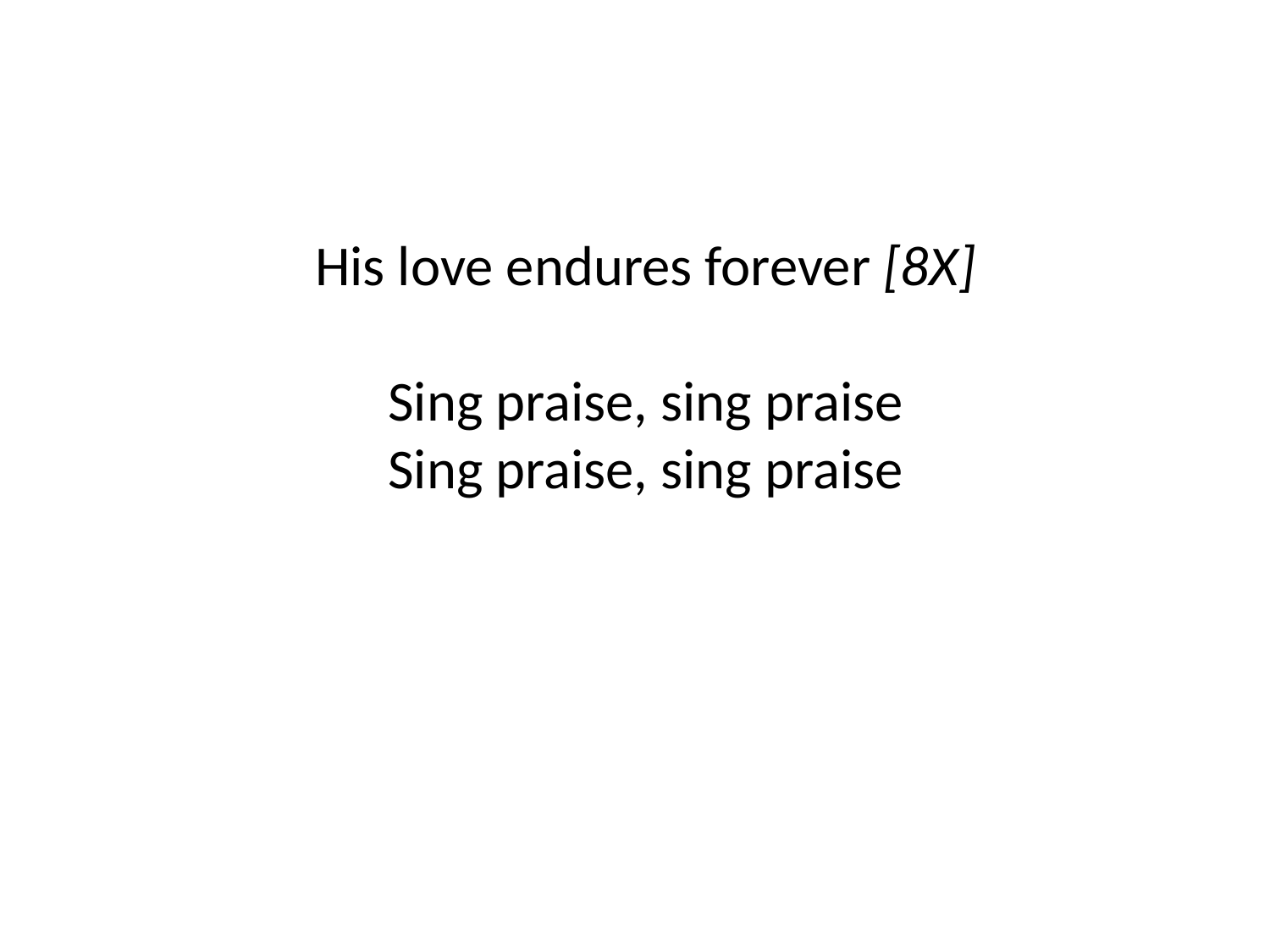

# His love endures forever [8X] Sing praise, sing praise Sing praise, sing praise